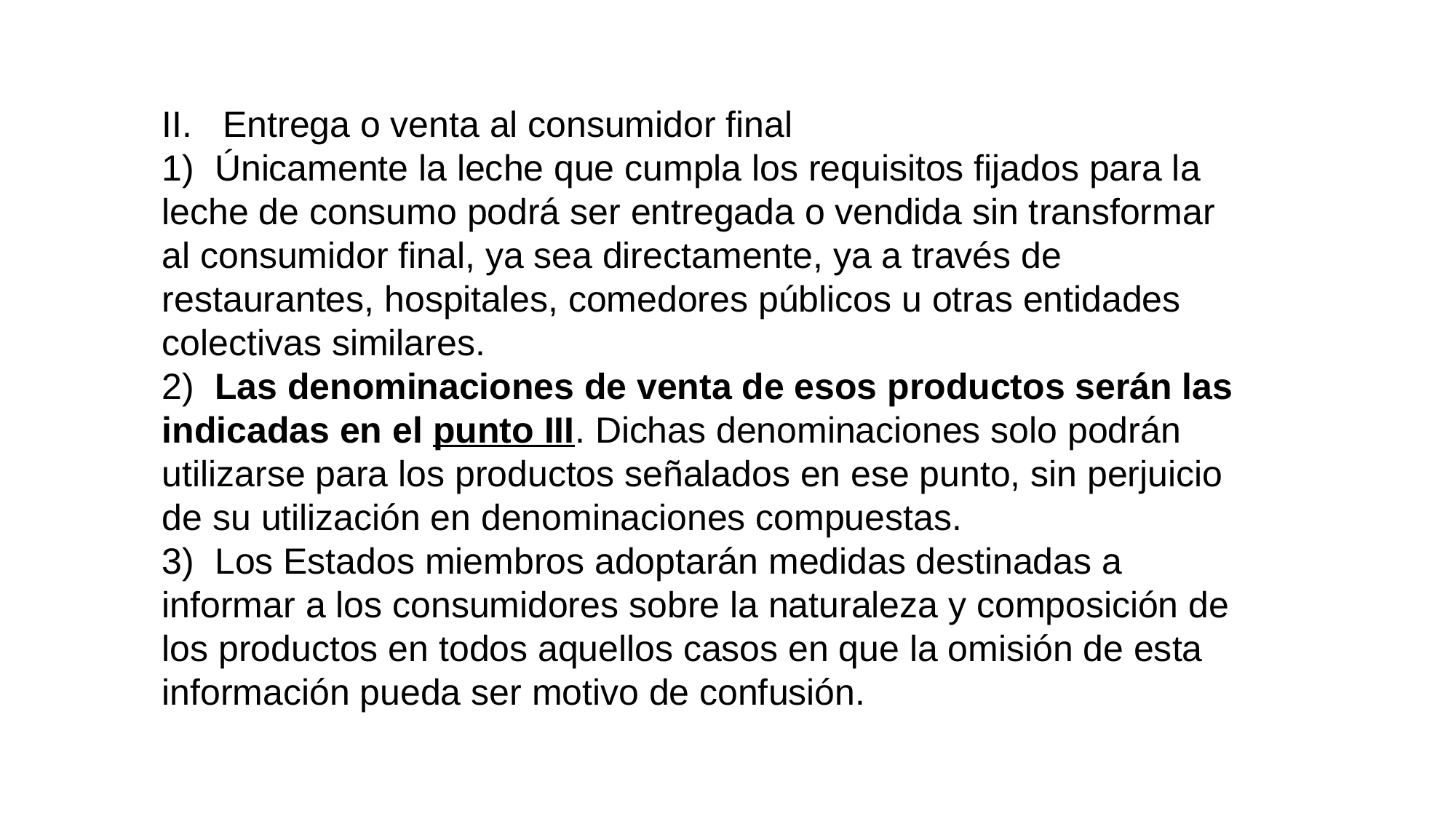

II.   Entrega o venta al consumidor final
1)  Únicamente la leche que cumpla los requisitos fijados para la leche de consumo podrá ser entregada o vendida sin transformar al consumidor final, ya sea directamente, ya a través de restaurantes, hospitales, comedores públicos u otras entidades colectivas similares.
2)  Las denominaciones de venta de esos productos serán las indicadas en el punto III. Dichas denominaciones solo podrán utilizarse para los productos señalados en ese punto, sin perjuicio de su utilización en denominaciones compuestas.
3)  Los Estados miembros adoptarán medidas destinadas a informar a los consumidores sobre la naturaleza y composición de los productos en todos aquellos casos en que la omisión de esta información pueda ser motivo de confusión.